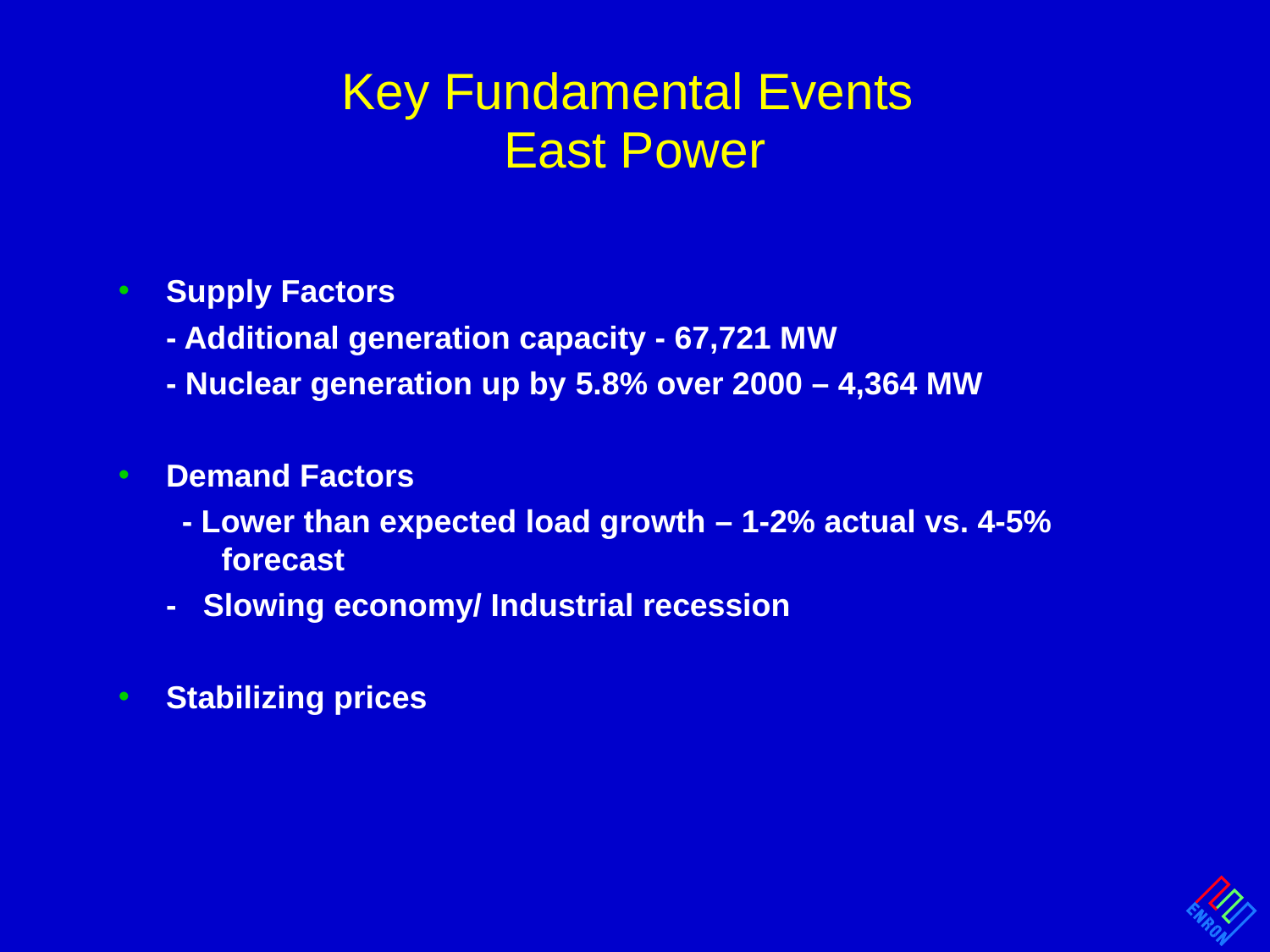

# Key Fundamental Events East Power
Supply Factors
	- Additional generation capacity - 67,721 MW
	- Nuclear generation up by 5.8% over 2000 – 4,364 MW

Demand Factors
- Lower than expected load growth – 1-2% actual vs. 4-5% forecast
	-   Slowing economy/ Industrial recession

Stabilizing prices